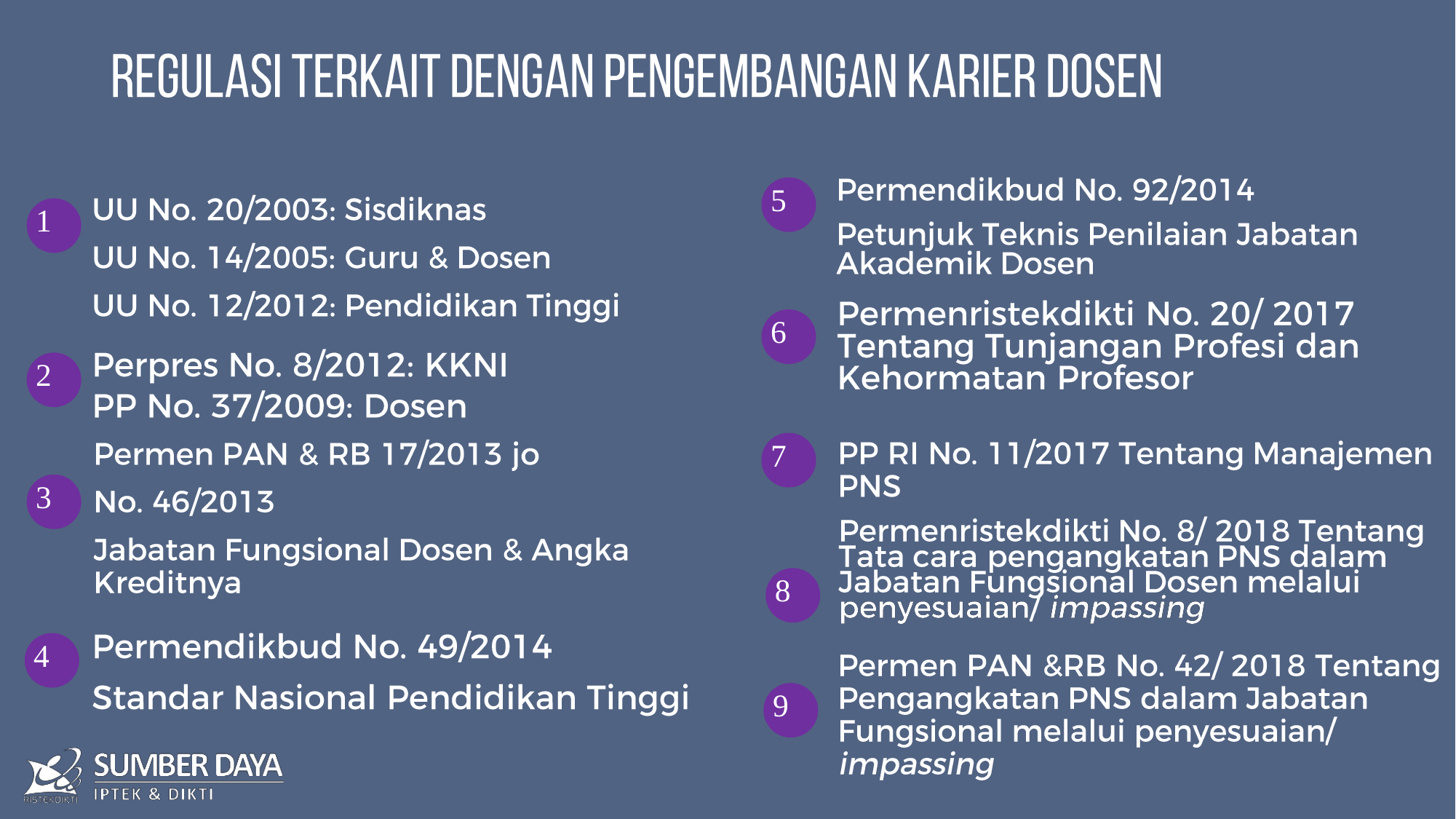

5

1

6

2

7

3

8

4

9